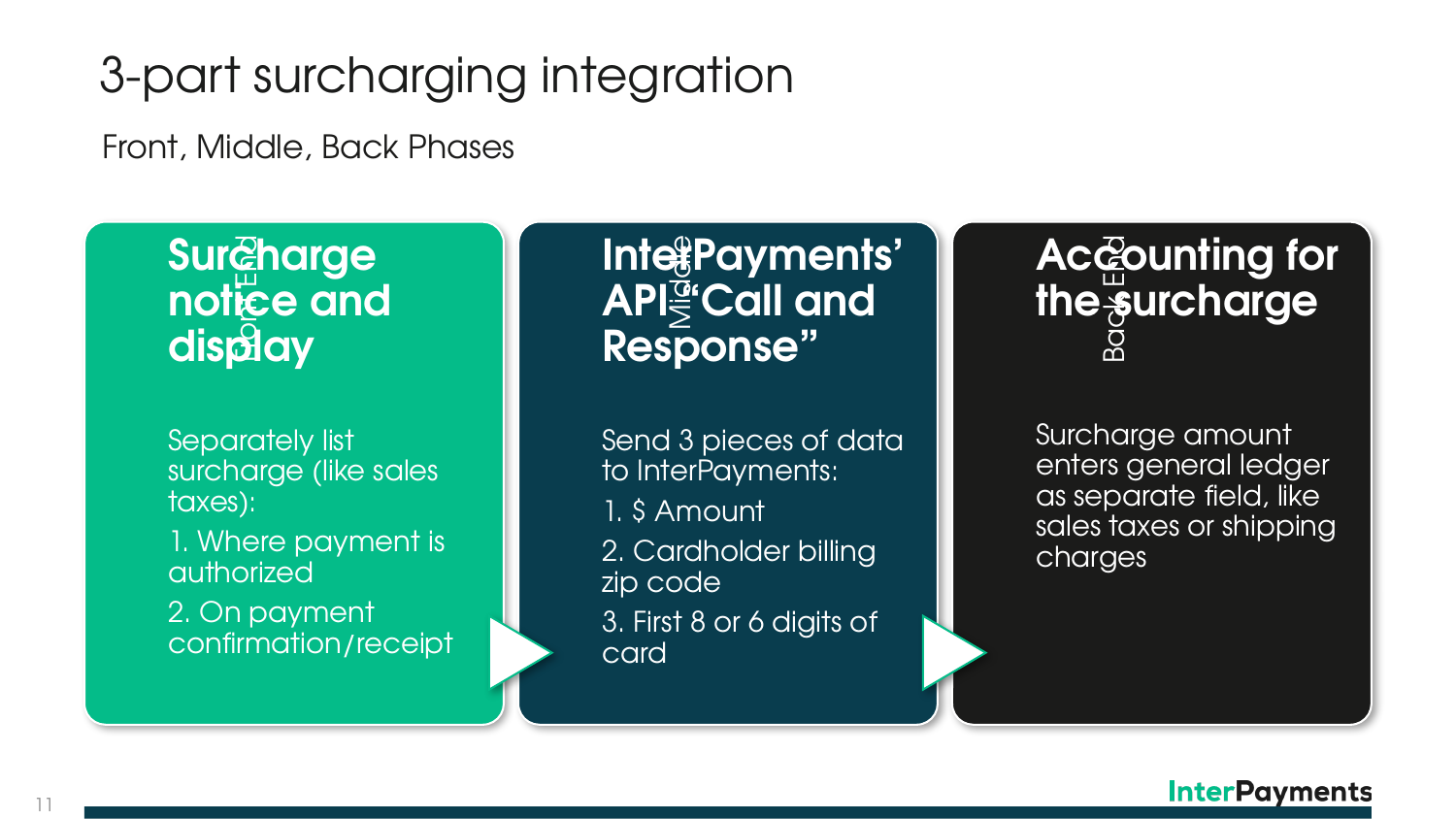

# 3-part surcharging integration
Front, Middle, Back Phases
Front End
Surcharge notice and display

Separately list surcharge (like sales taxes):
1. Where payment is authorized
2. On payment confirmation/receipt

Middle
InterPayments’ API “Call and Response”

Send 3 pieces of data to InterPayments:
1. $ Amount
2. Cardholder billing zip code
3. First 8 or 6 digits of card

Back End
Accounting for the surcharge

Surcharge amount enters general ledger as separate field, like sales taxes or shipping charges

11